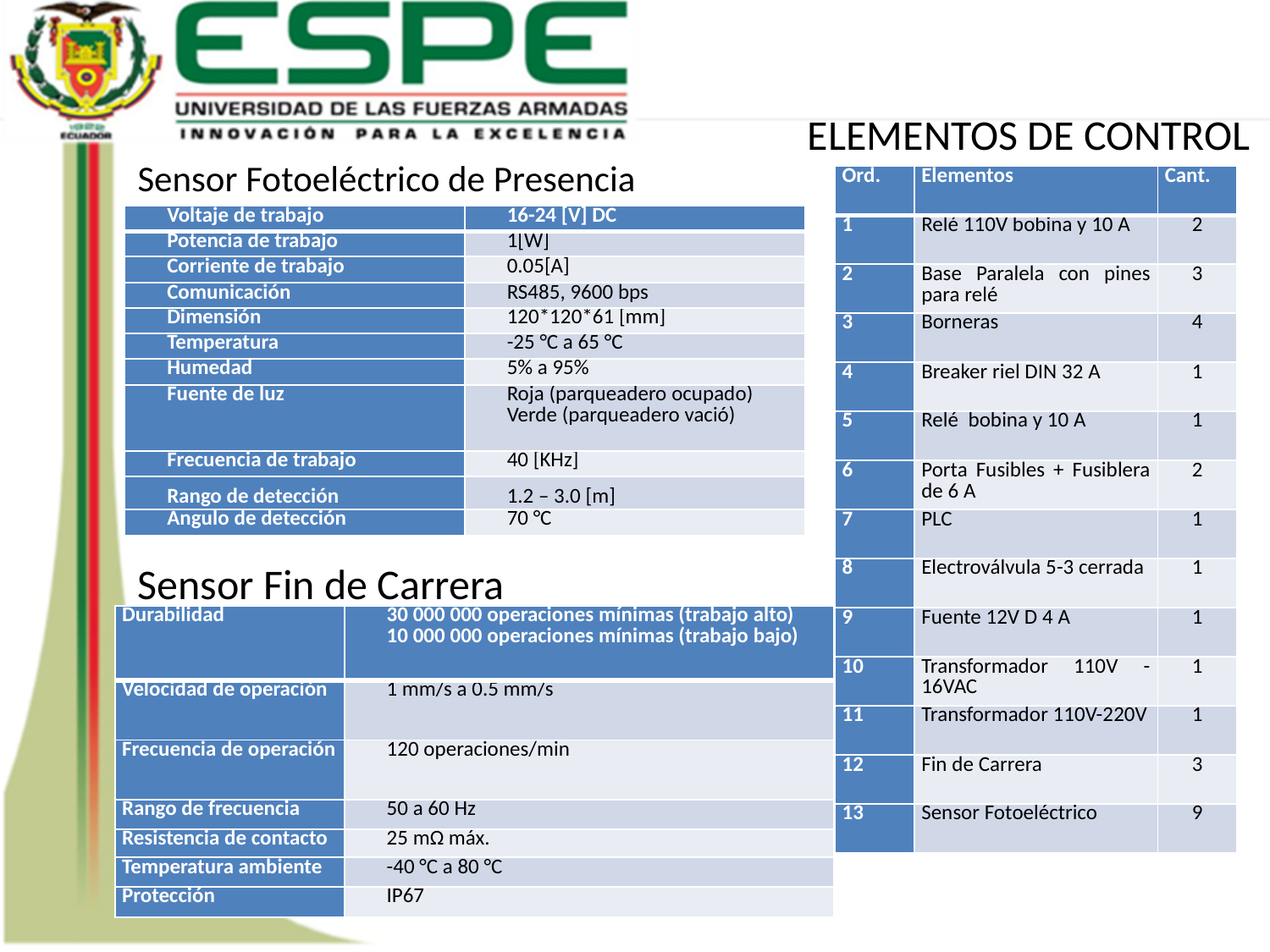

ELEMENTOS DE CONTROL
Sensor Fotoeléctrico de Presencia
| Ord. | Elementos | Cant. |
| --- | --- | --- |
| 1 | Relé 110V bobina y 10 A | 2 |
| 2 | Base Paralela con pines para relé | 3 |
| 3 | Borneras | 4 |
| 4 | Breaker riel DIN 32 A | 1 |
| 5 | Relé bobina y 10 A | 1 |
| 6 | Porta Fusibles + Fusiblera de 6 A | 2 |
| 7 | PLC | 1 |
| 8 | Electroválvula 5-3 cerrada | 1 |
| 9 | Fuente 12V D 4 A | 1 |
| 10 | Transformador 110V - 16VAC | 1 |
| 11 | Transformador 110V-220V | 1 |
| 12 | Fin de Carrera | 3 |
| 13 | Sensor Fotoeléctrico | 9 |
| Voltaje de trabajo | 16-24 [V] DC |
| --- | --- |
| Potencia de trabajo | 1[W] |
| Corriente de trabajo | 0.05[A] |
| Comunicación | RS485, 9600 bps |
| Dimensión | 120\*120\*61 [mm] |
| Temperatura | -25 °C a 65 °C |
| Humedad | 5% a 95% |
| Fuente de luz | Roja (parqueadero ocupado) Verde (parqueadero vació) |
| Frecuencia de trabajo | 40 [KHz] |
| Rango de detección | 1.2 – 3.0 [m] |
| Angulo de detección | 70 °C |
Sensor Fin de Carrera
| Durabilidad | 30 000 000 operaciones mínimas (trabajo alto) 10 000 000 operaciones mínimas (trabajo bajo) |
| --- | --- |
| Velocidad de operación | 1 mm/s a 0.5 mm/s |
| Frecuencia de operación | 120 operaciones/min |
| Rango de frecuencia | 50 a 60 Hz |
| Resistencia de contacto | 25 mΩ máx. |
| Temperatura ambiente | -40 °C a 80 °C |
| Protección | IP67 |